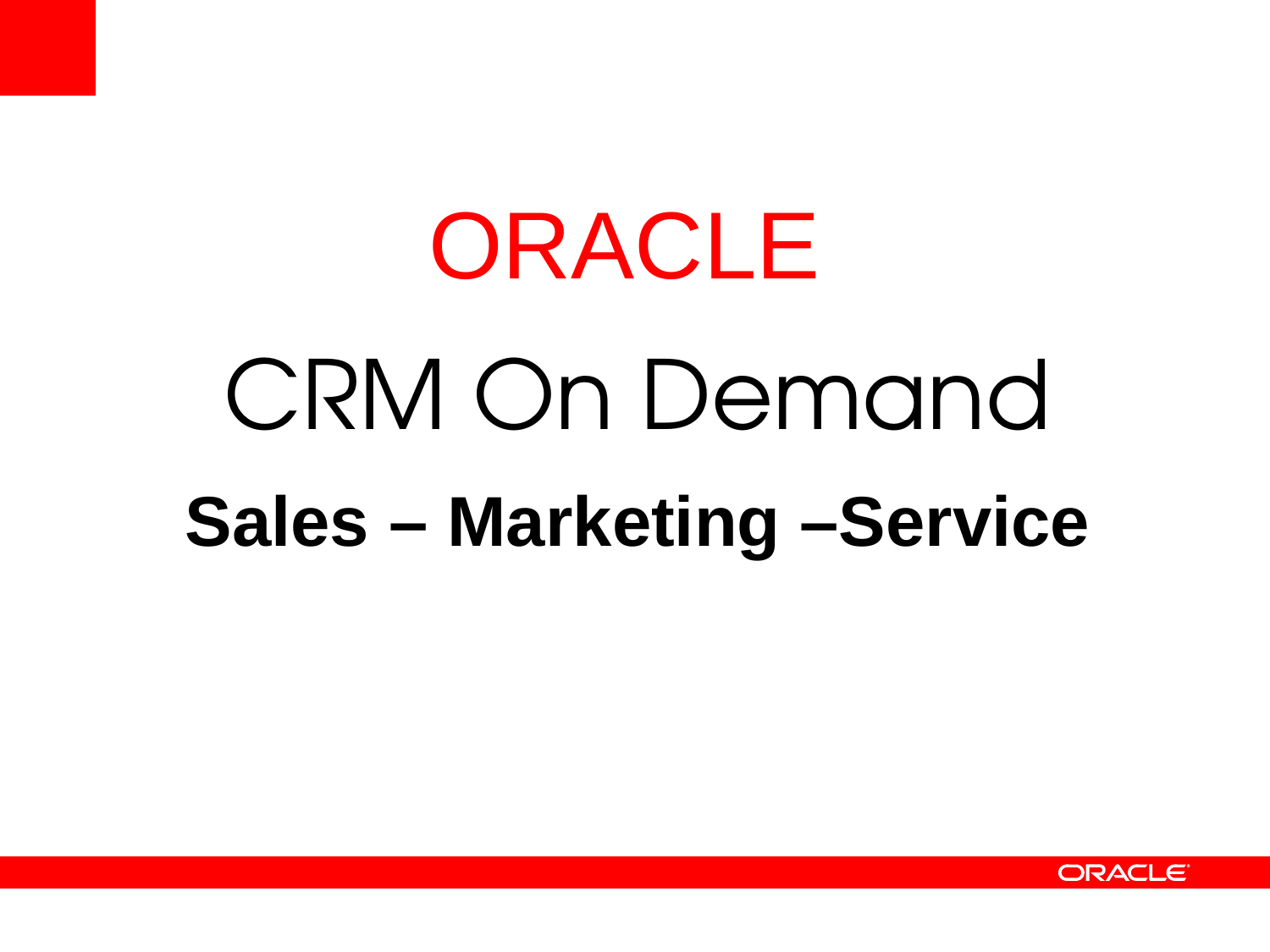

ORACLE
CRM On Demand
Sales – Marketing –Service